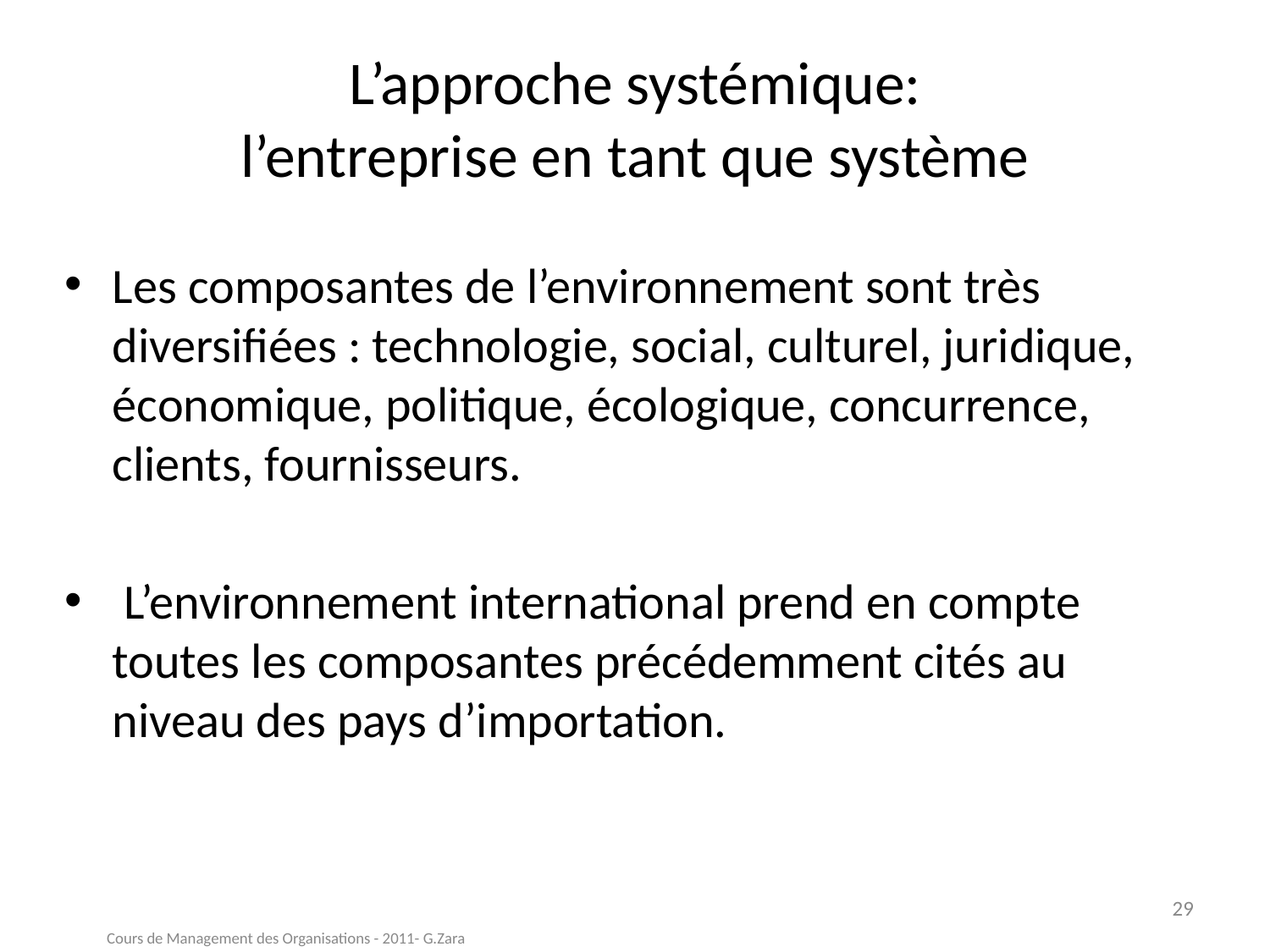

# L’approche systémique: l’entreprise en tant que système
Les composantes de l’environnement sont très diversifiées : technologie, social, culturel, juridique, économique, politique, écologique, concurrence, clients, fournisseurs.

 L’environnement international prend en compte toutes les composantes précédemment cités au niveau des pays d’importation.

29
Cours de Management des Organisations - 2011- G.Zara